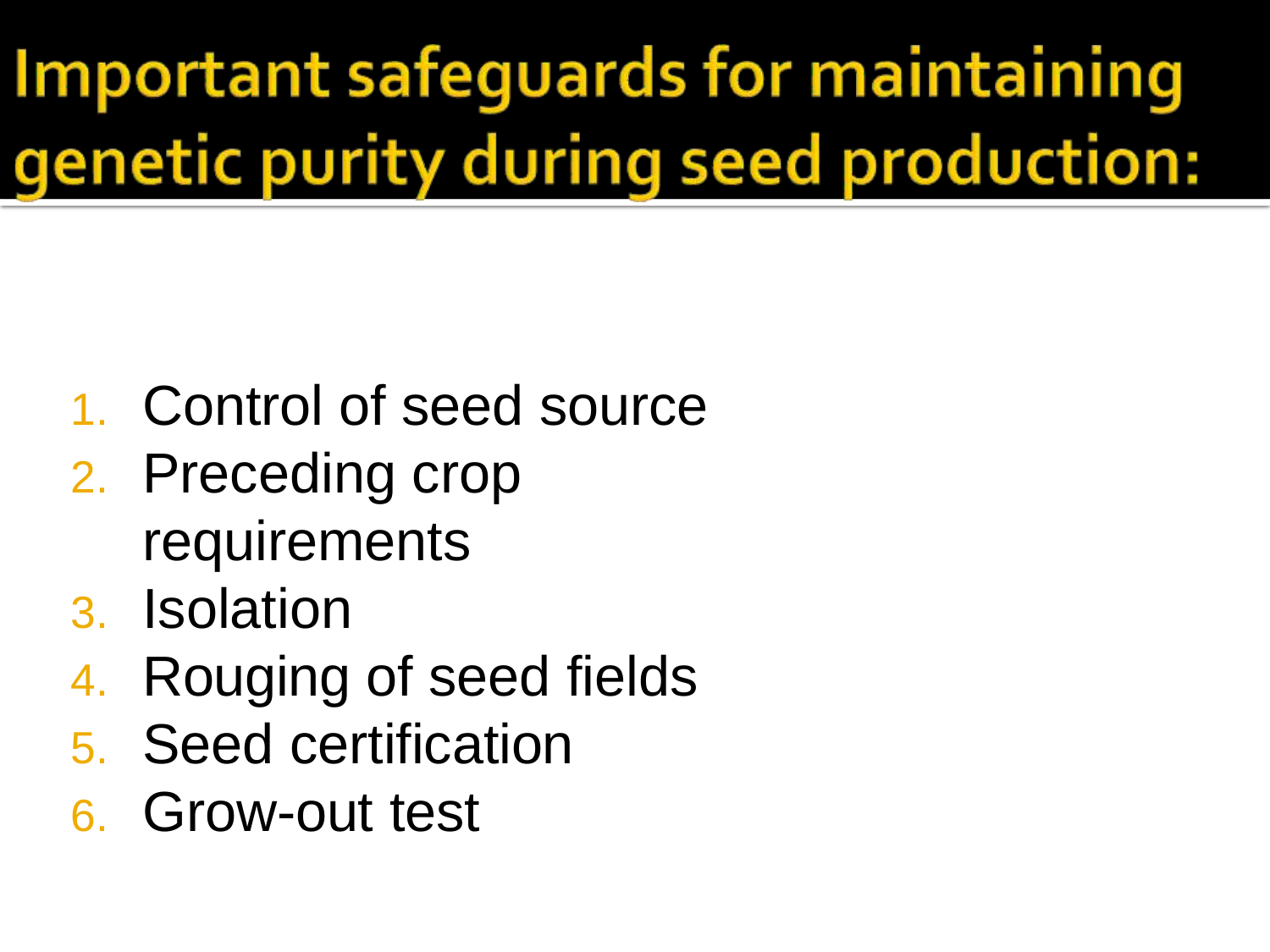

Control of seed source
Preceding crop requirements
Isolation
Rouging of seed fields
Seed certification
Grow-out test